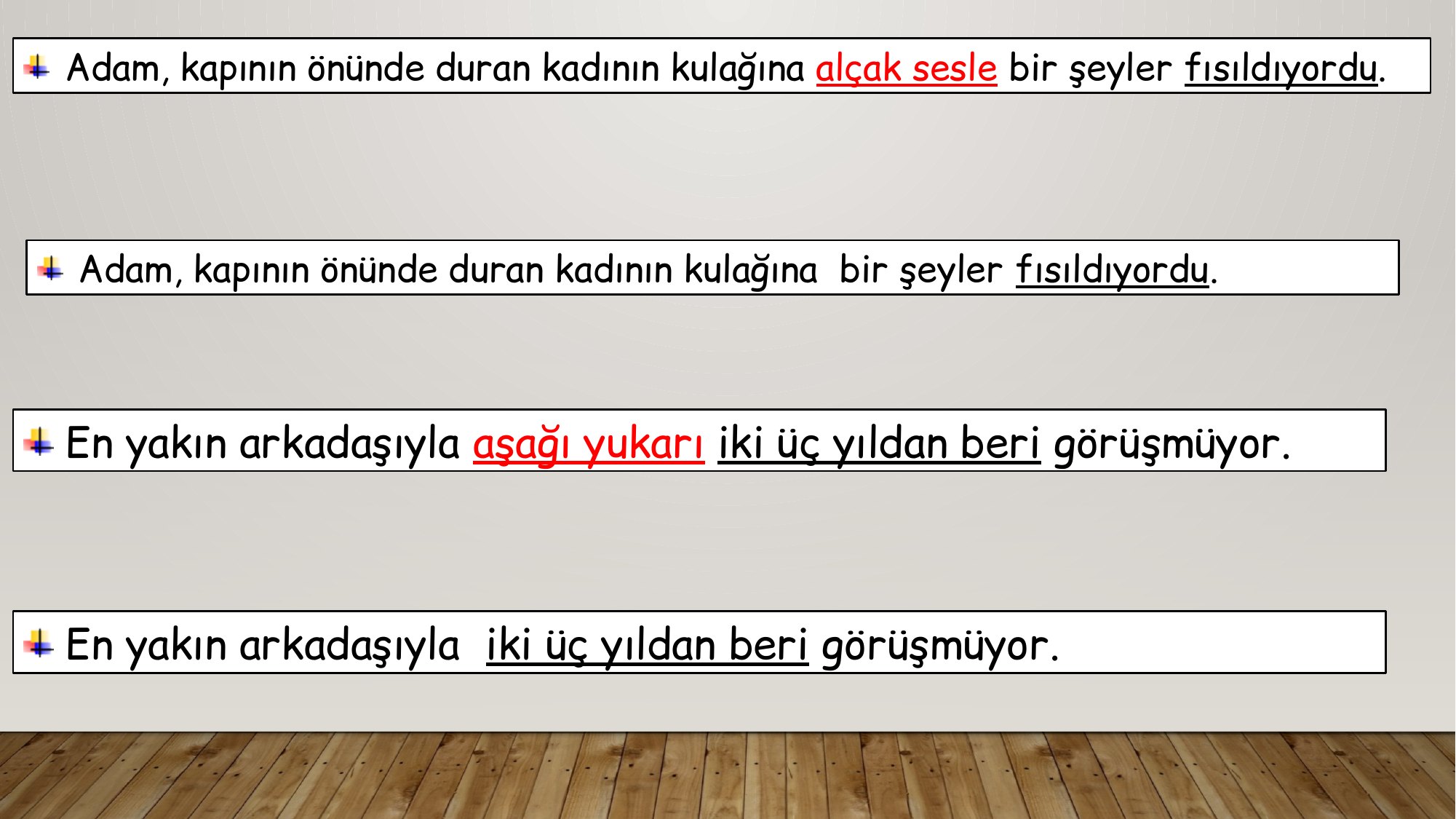

Adam, kapının önünde duran kadının kulağına alçak sesle bir şeyler fısıldıyordu.
Adam, kapının önünde duran kadının kulağına  bir şeyler fısıldıyordu.
En yakın arkadaşıyla aşağı yukarı iki üç yıldan beri görüşmüyor.
En yakın arkadaşıyla  iki üç yıldan beri görüşmüyor.